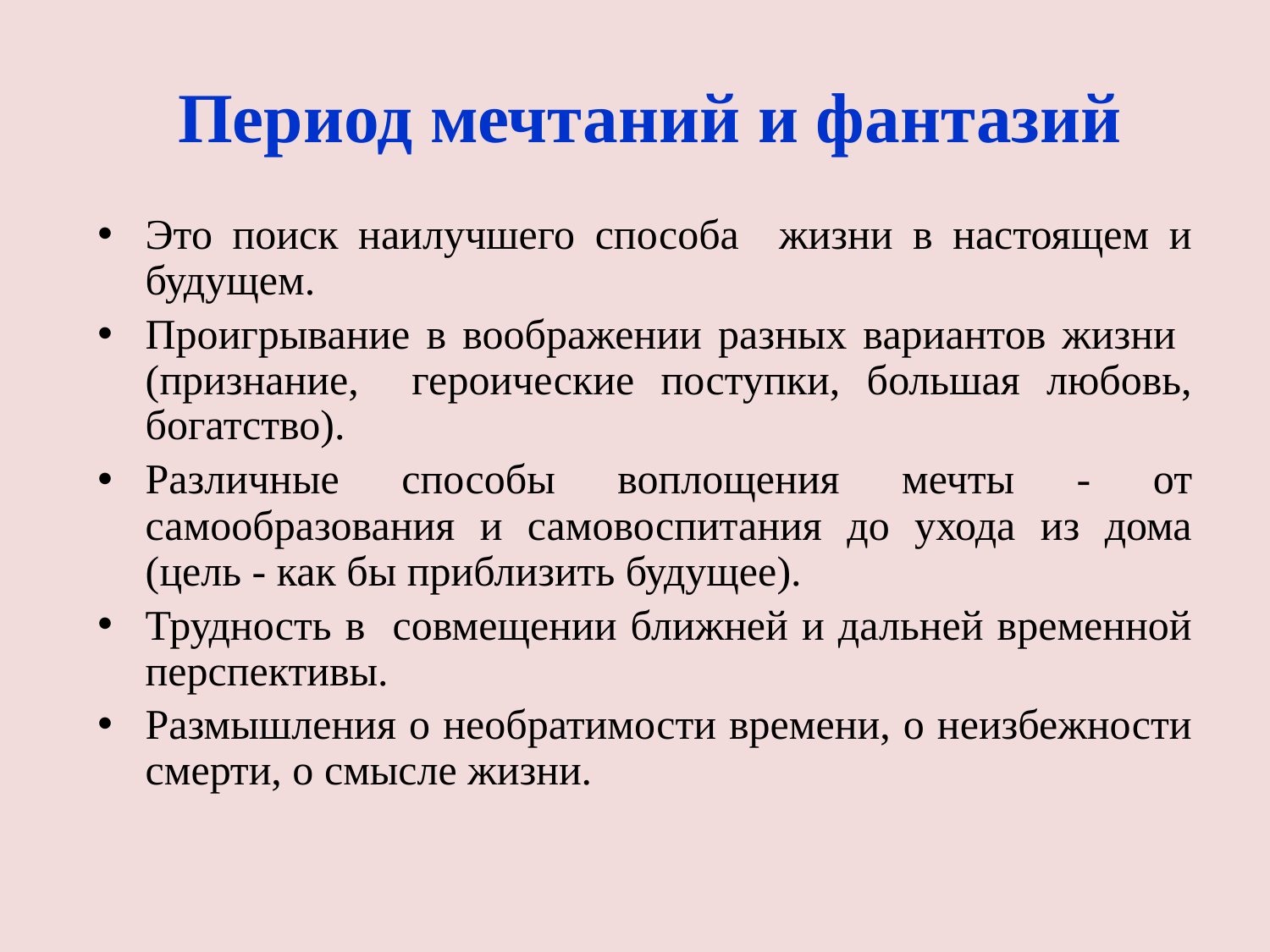

Период мечтаний и фантазий
Это поиск наилучшего способа  жизни в настоящем и будущем.
Проигрывание в воображении разных вариантов жизни  (признание,  героические поступки, большая любовь, богатство).
Различные способы воплощения мечты - от самообразования и самовоспитания до ухода из дома (цель - как бы приблизить будущее).
Трудность в  совмещении ближней и дальней временной перспективы.
Размышления о необратимости времени, о неизбежности смерти, о смысле жизни.